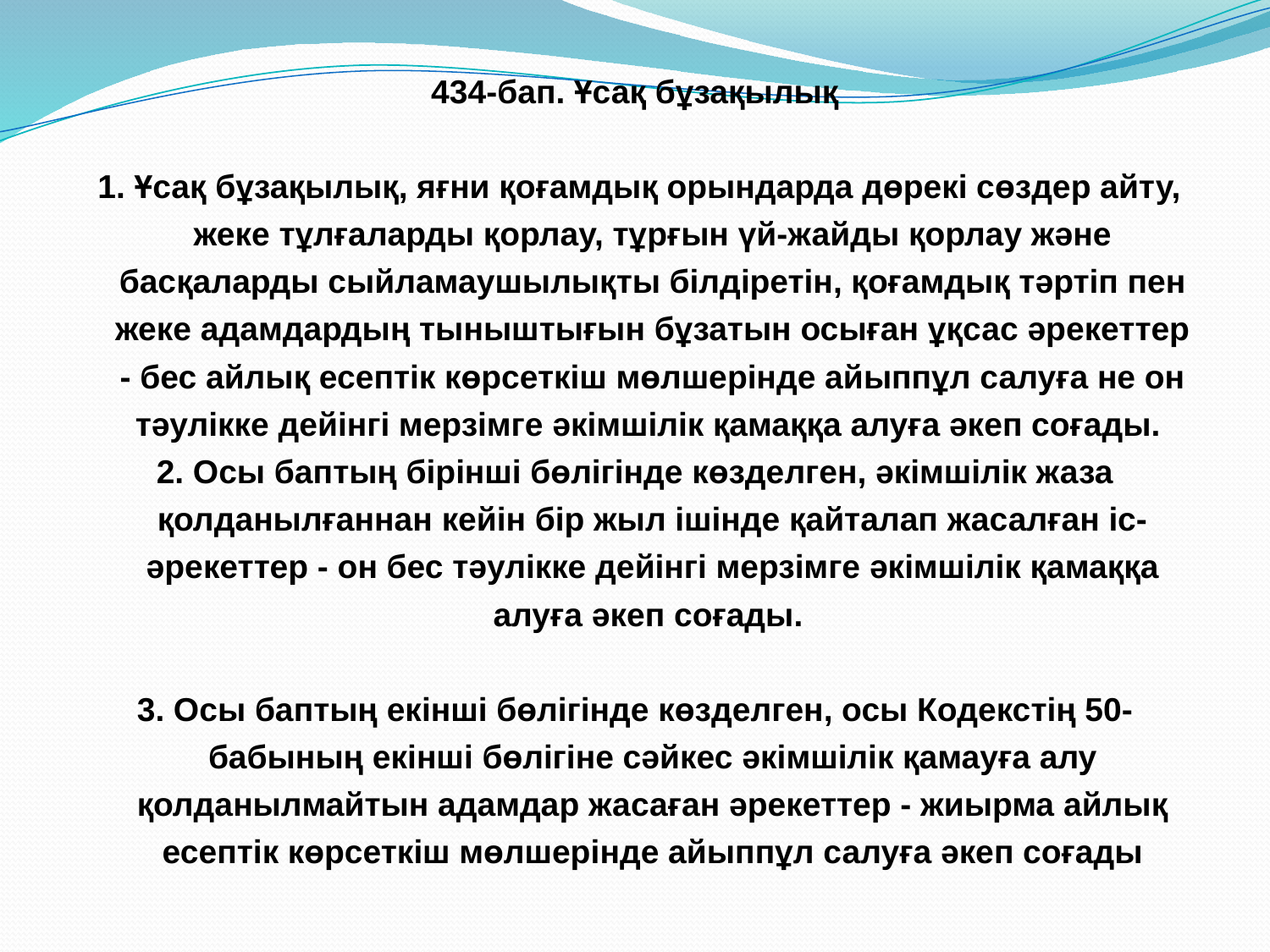

434-бап. Ұсақ бұзақылық

 1. Ұсақ бұзақылық, яғни қоғамдық орындарда дөрекі сөздер айту, жеке тұлғаларды қорлау, тұрғын үй-жайды қорлау және басқаларды сыйламаушылықты білдіретін, қоғамдық тәртіп пен жеке адамдардың тыныштығын бұзатын осыған ұқсас әрекеттер - бес айлық есептік көрсеткіш мөлшерінде айыппұл салуға не он тәулікке дейінгі мерзімге әкімшілік қамаққа алуға әкеп соғады.
2. Осы баптың бірінші бөлігінде көзделген, әкімшілік жаза қолданылғаннан кейін бір жыл ішінде қайталап жасалған іс-әрекеттер - он бес тәулікке дейінгі мерзімге әкімшілік қамаққа алуға әкеп соғады.

3. Осы баптың екiншi бөлiгiнде көзделген, осы Кодекстiң 50-бабының екiншi бөлiгiне сәйкес әкiмшiлiк қамауға алу қолданылмайтын адамдар жасаған әрекеттер - жиырма айлық есептiк көрсеткiш мөлшерiнде айыппұл салуға әкеп соғады